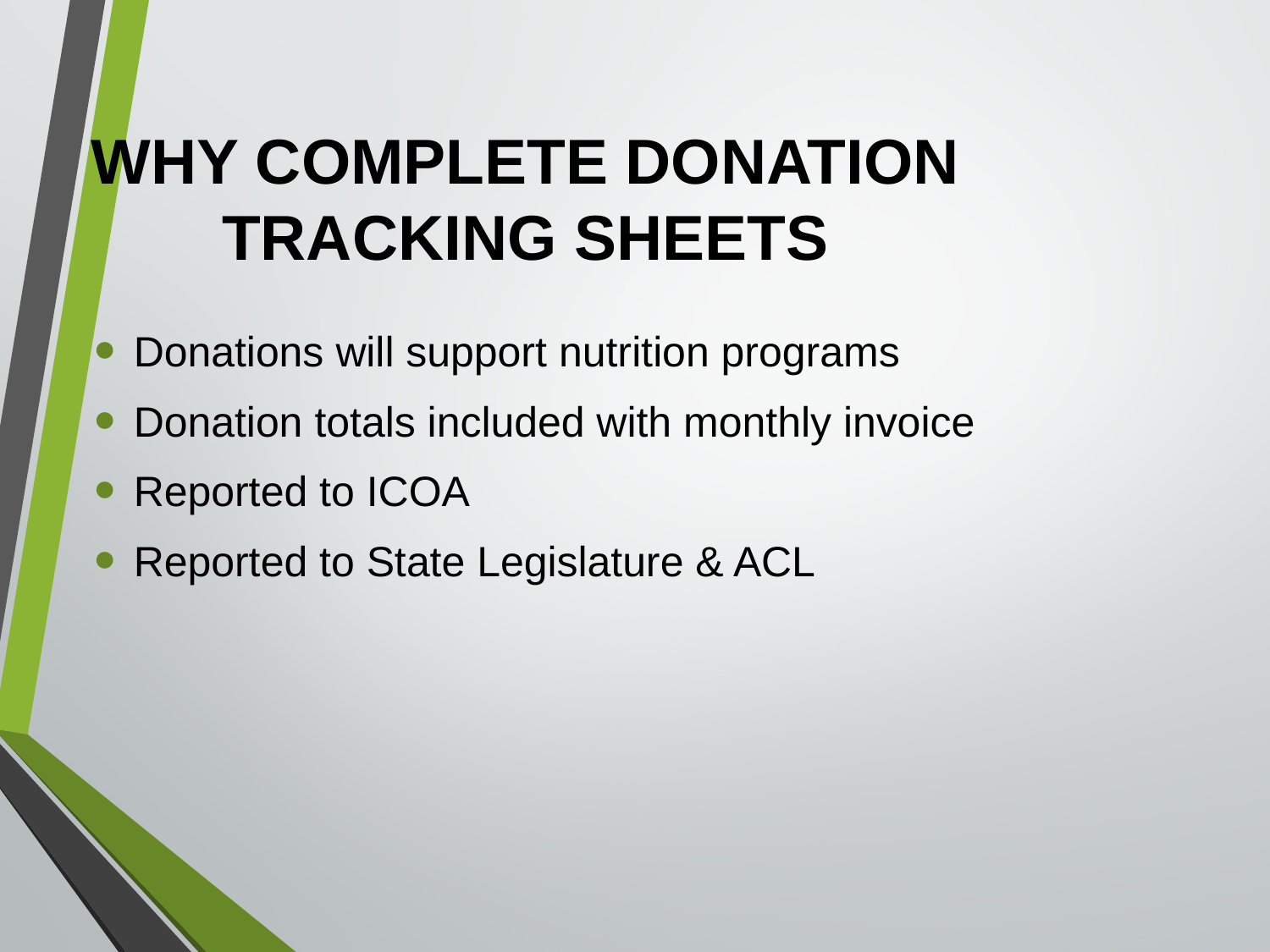

# Why Complete Donation Tracking Sheets
Donations will support nutrition programs
Donation totals included with monthly invoice
Reported to ICOA
Reported to State Legislature & ACL